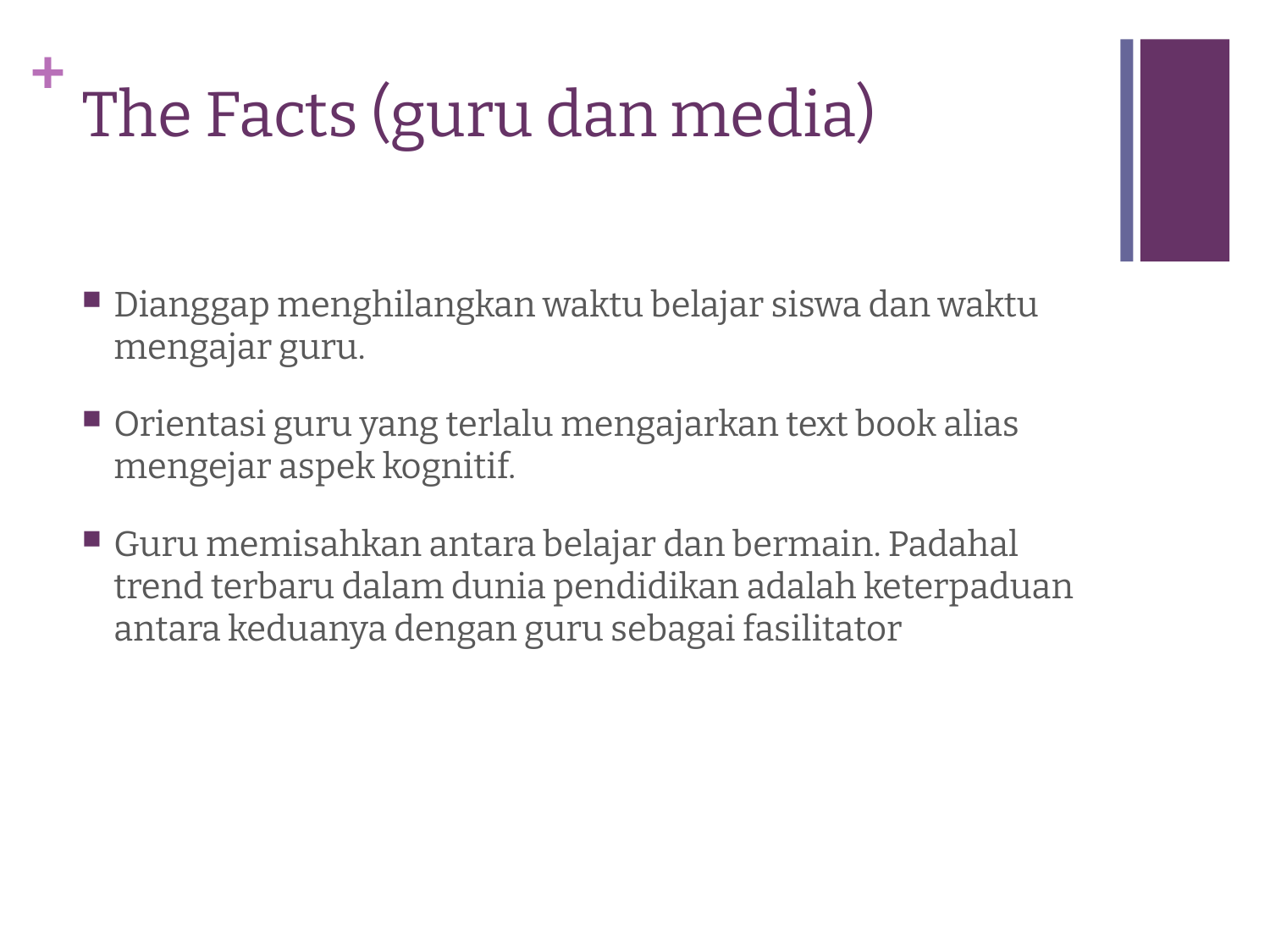

# The Facts (guru dan media)
Dianggap menghilangkan waktu belajar siswa dan waktu mengajar guru.
Orientasi guru yang terlalu mengajarkan text book alias mengejar aspek kognitif.
Guru memisahkan antara belajar dan bermain. Padahal trend terbaru dalam dunia pendidikan adalah keterpaduan antara keduanya dengan guru sebagai fasilitator